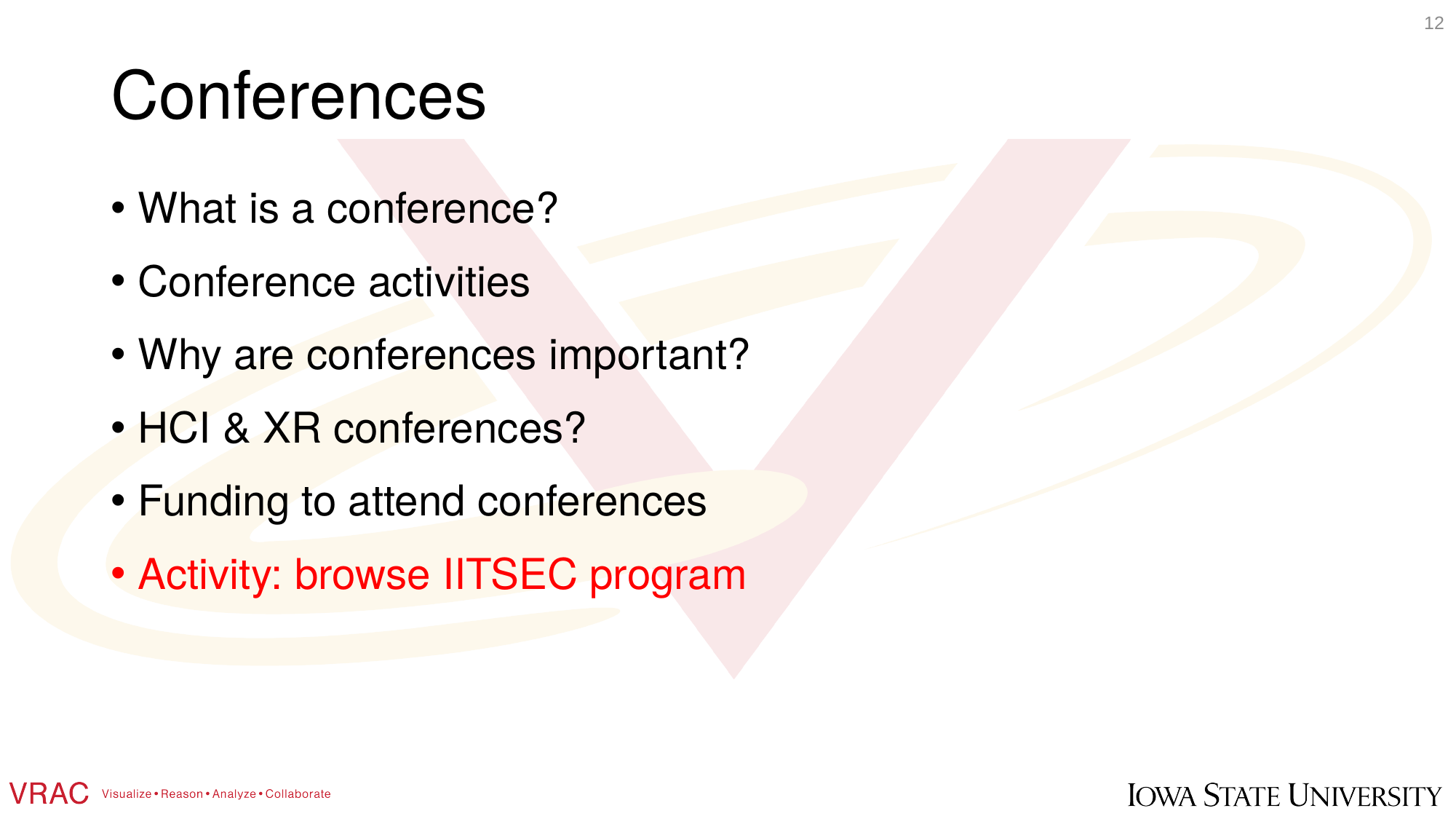

12
# Conferences
What is a conference?
Conference activities
Why are conferences important?
HCI & XR conferences?
Funding to attend conferences
Activity: browse IITSEC program